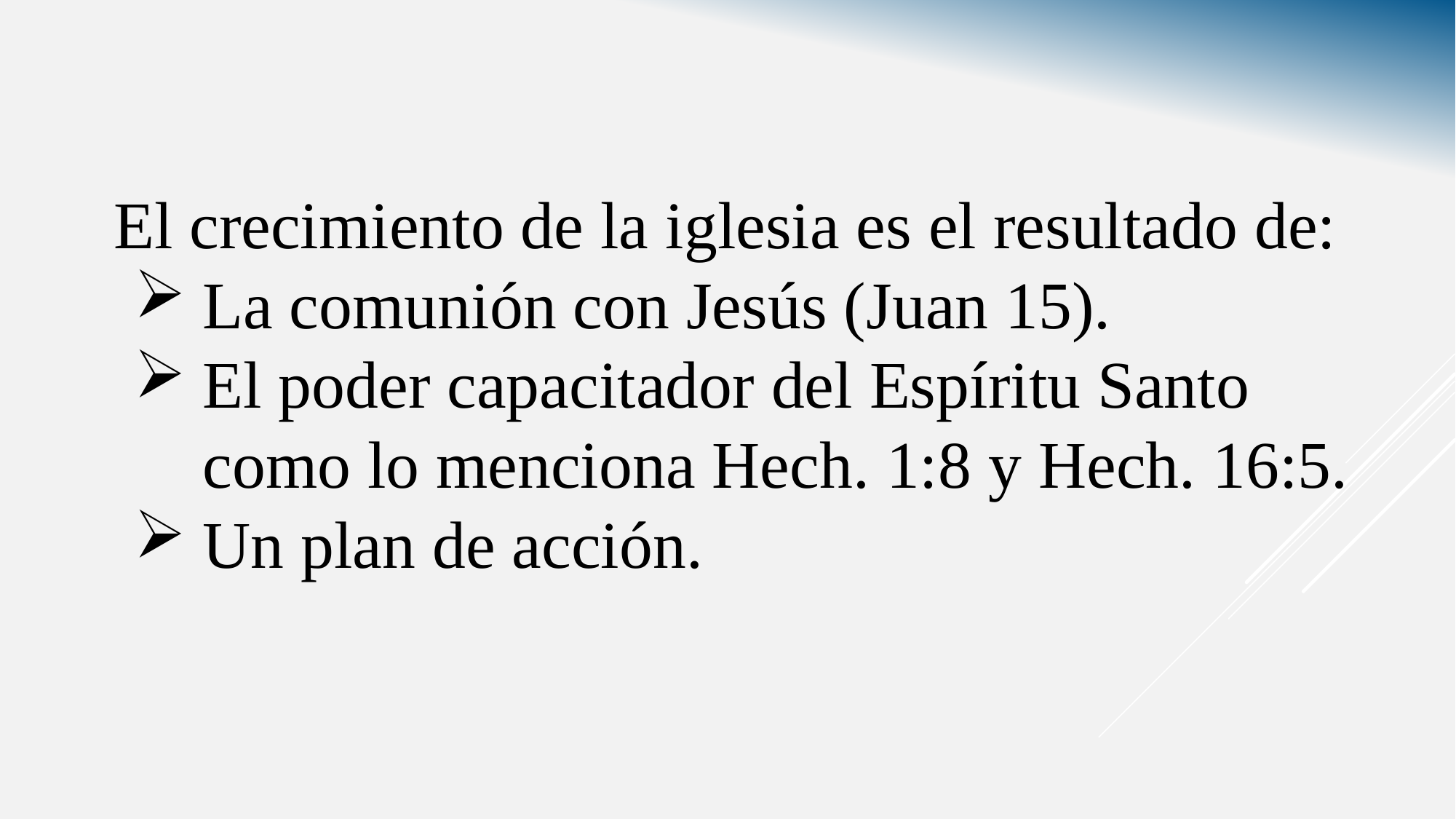

El crecimiento de la iglesia es el resultado de:
La comunión con Jesús (Juan 15).
El poder capacitador del Espíritu Santo como lo menciona Hech. 1:8 y Hech. 16:5.
Un plan de acción.